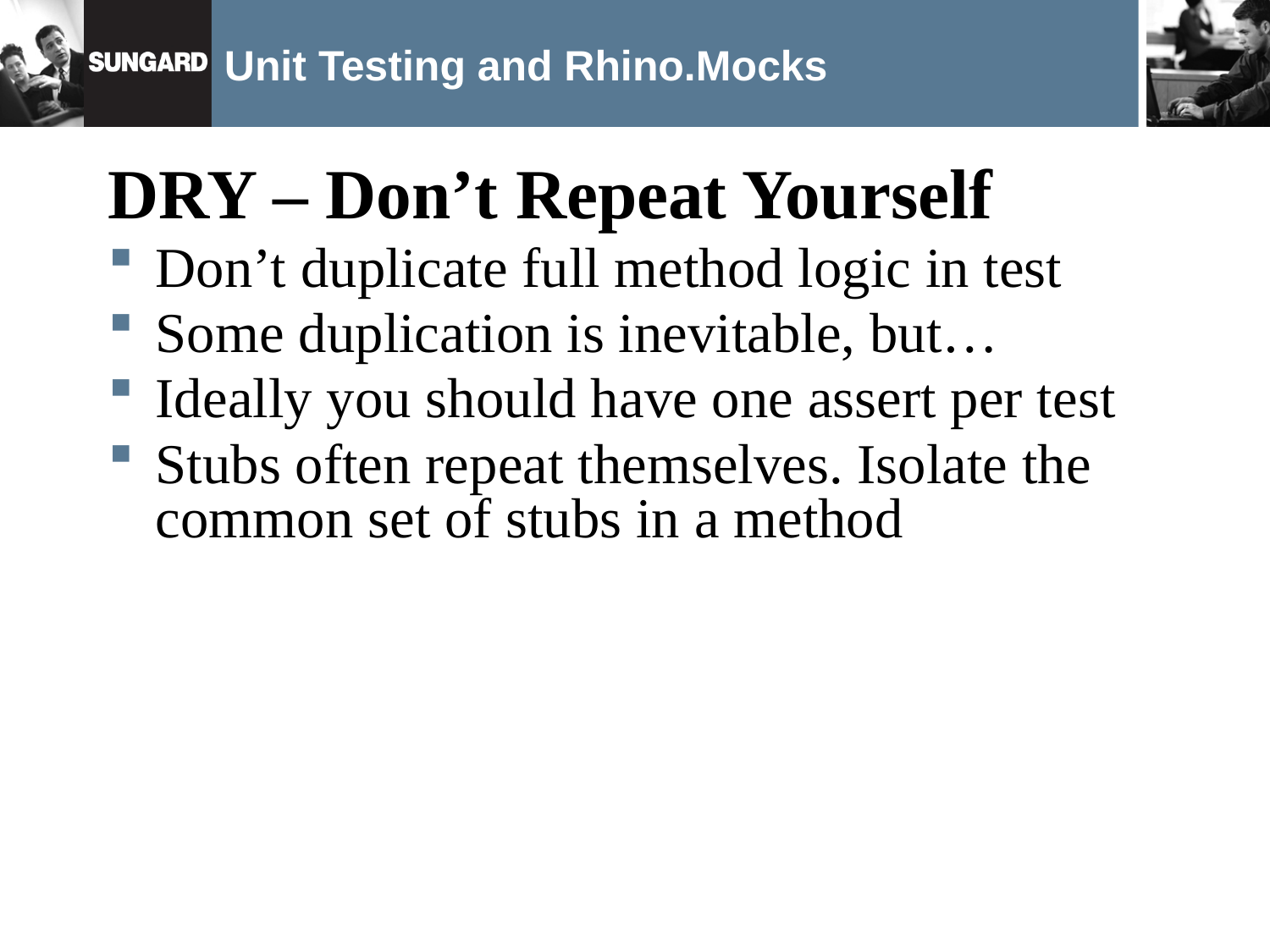

# Unit Testing and Rhino.Mocks
DRY – Don’t Repeat Yourself
Don’t duplicate full method logic in test
Some duplication is inevitable, but…
Ideally you should have one assert per test
Stubs often repeat themselves. Isolate the common set of stubs in a method